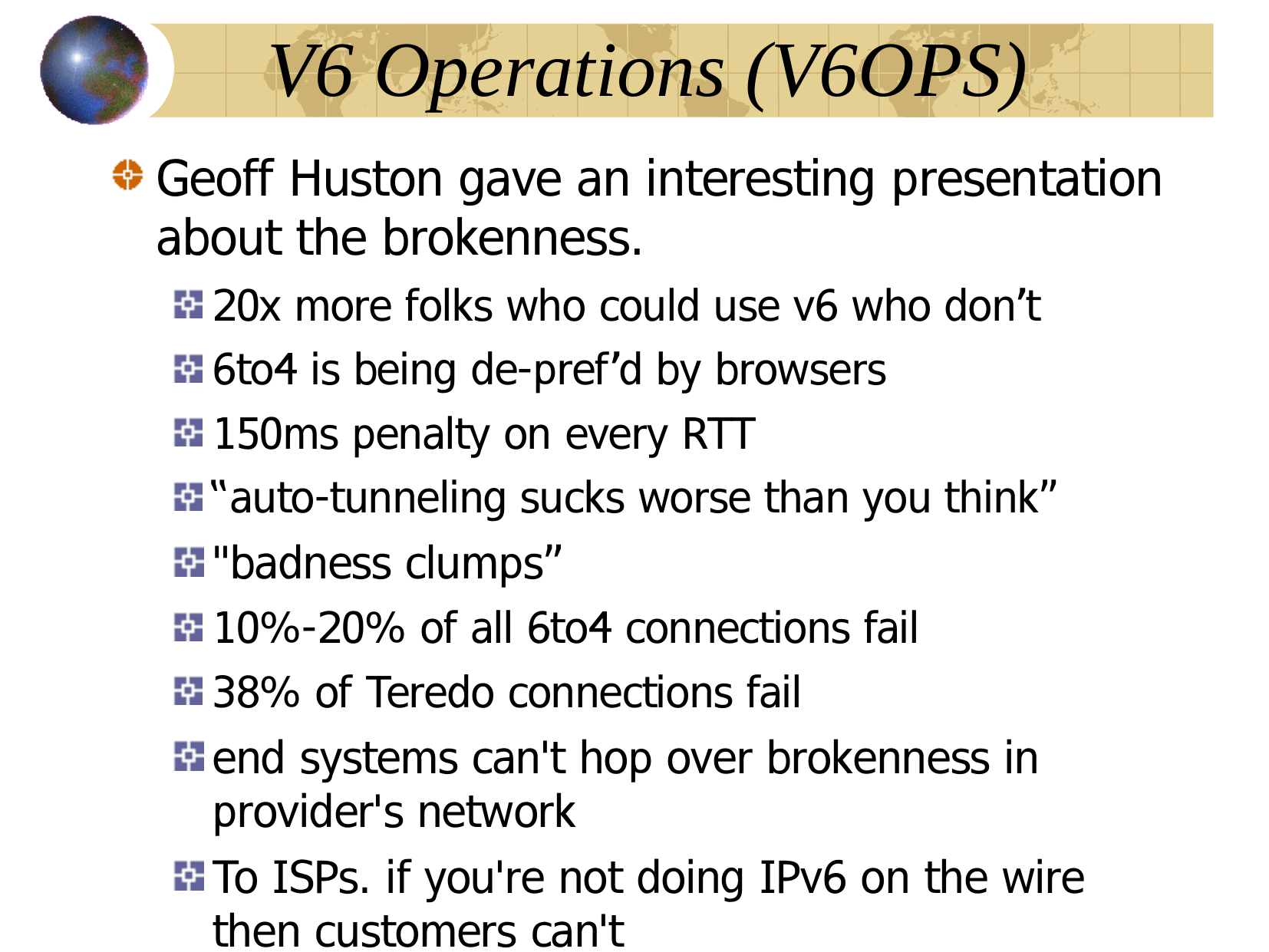

V6 Operations (V6OPS)
Geoff Huston gave an interesting presentation about the brokenness.
20x more folks who could use v6 who don’t
6to4 is being de-pref’d by browsers
150ms penalty on every RTT
“auto-tunneling sucks worse than you think”
"badness clumps”
10%-20% of all 6to4 connections fail
38% of Teredo connections fail
end systems can't hop over brokenness in provider's network
To ISPs. if you're not doing IPv6 on the wire then customers can't